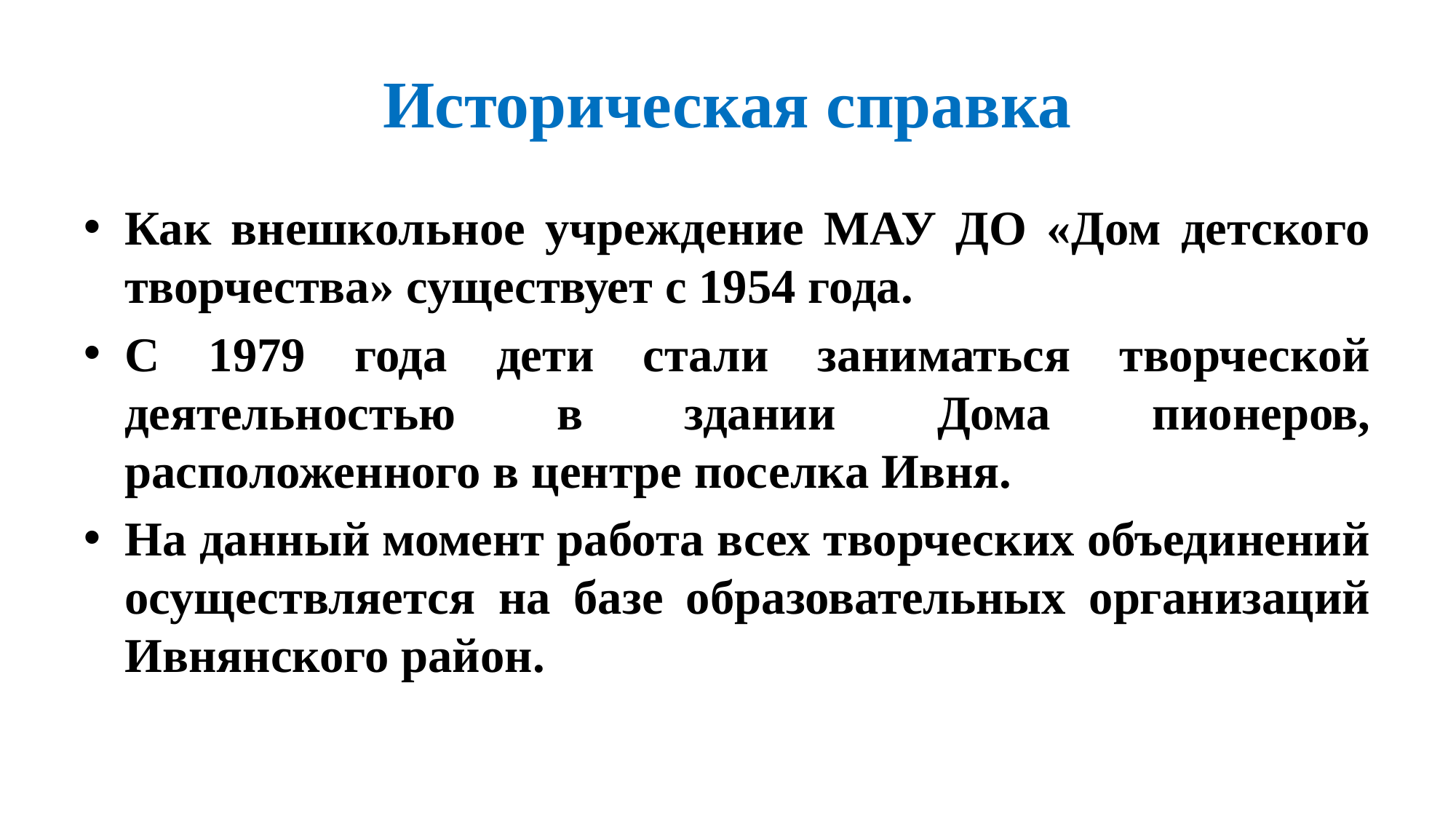

# Историческая справка
Как внешкольное учреждение МАУ ДО «Дом детского творчества» существует с 1954 года.
С 1979 года дети стали заниматься творческой деятельностью в здании Дома пионеров, расположенного в центре поселка Ивня.
На данный момент работа всех творческих объединений осуществляется на базе образовательных организаций Ивнянского район.